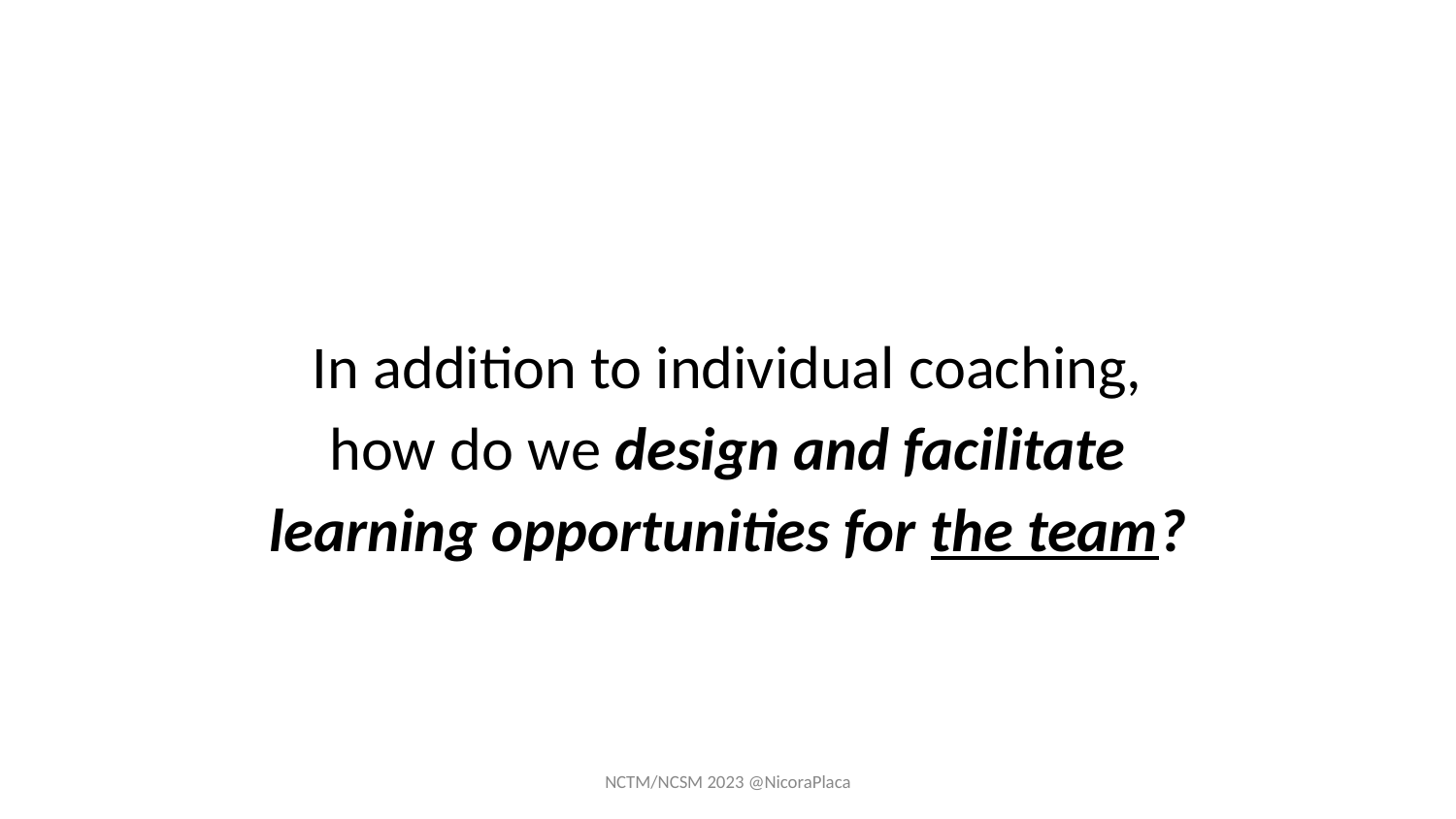

In addition to individual coaching,
 how do we design and facilitate
learning opportunities for the team?

NCTM/NCSM 2023 @NicoraPlaca